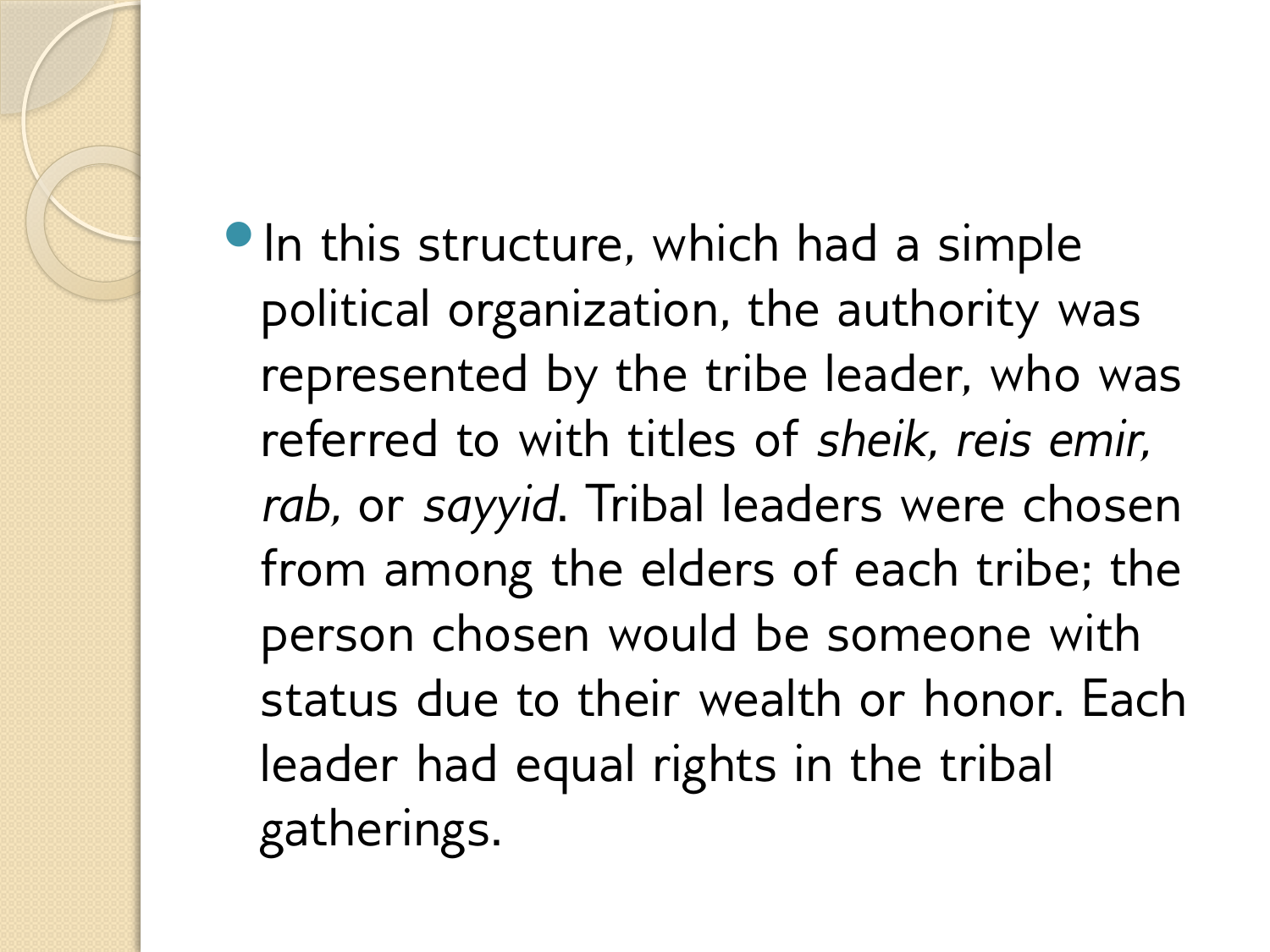

#
In this structure, which had a simple political organization, the authority was represented by the tribe leader, who was referred to with titles of sheik, reis emir, rab, or sayyid. Tribal leaders were chosen from among the elders of each tribe; the person chosen would be someone with status due to their wealth or honor. Each leader had equal rights in the tribal gatherings.